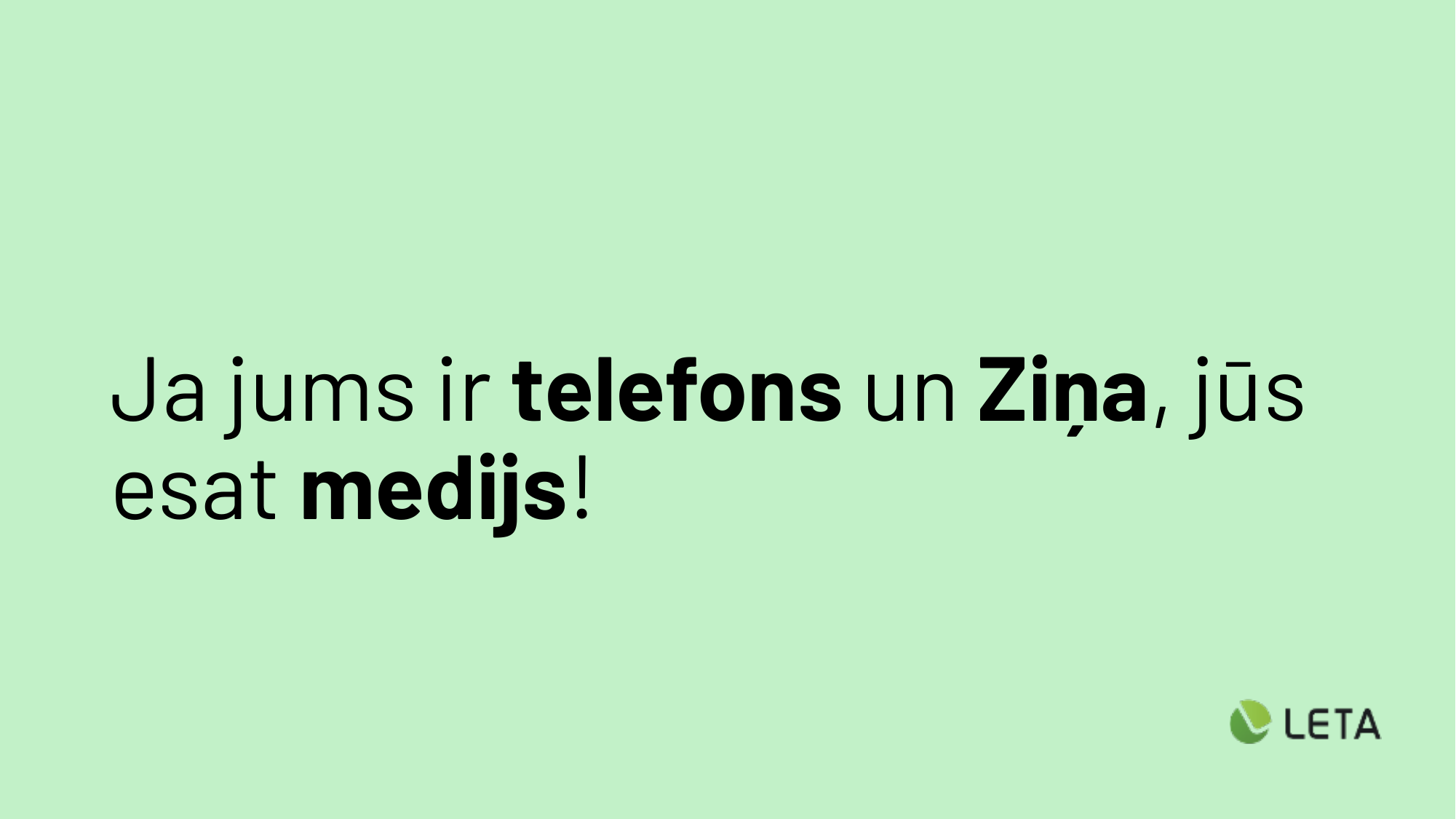

# Ja jums ir telefons un Ziņa, jūs esat medijs!